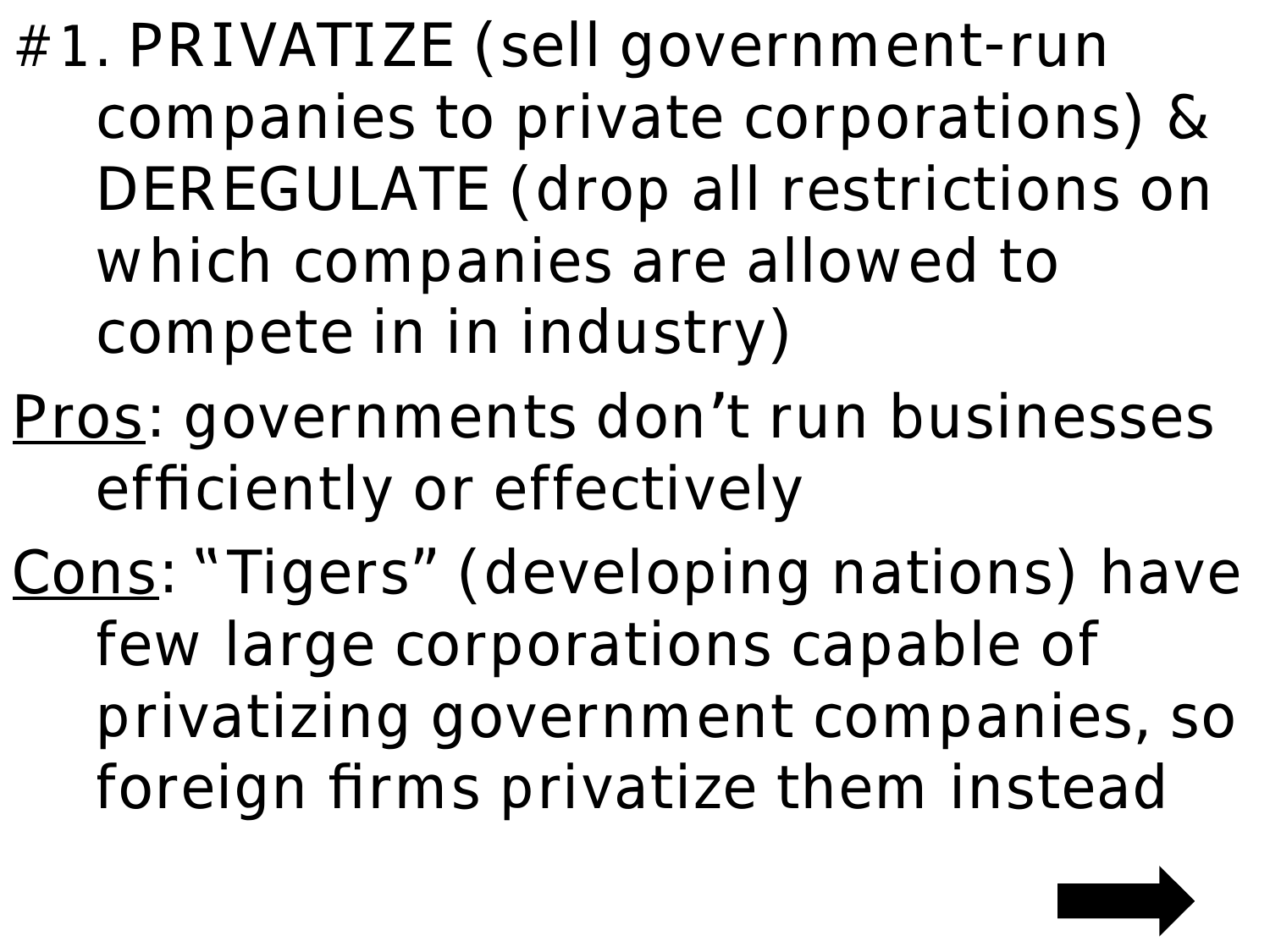

#1. PRIVATIZE (sell government-run companies to private corporations) & DEREGULATE (drop all restrictions on which companies are allowed to compete in in industry)
Pros: governments don’t run businesses efficiently or effectively
Cons: “Tigers” (developing nations) have few large corporations capable of privatizing government companies, so foreign firms privatize them instead